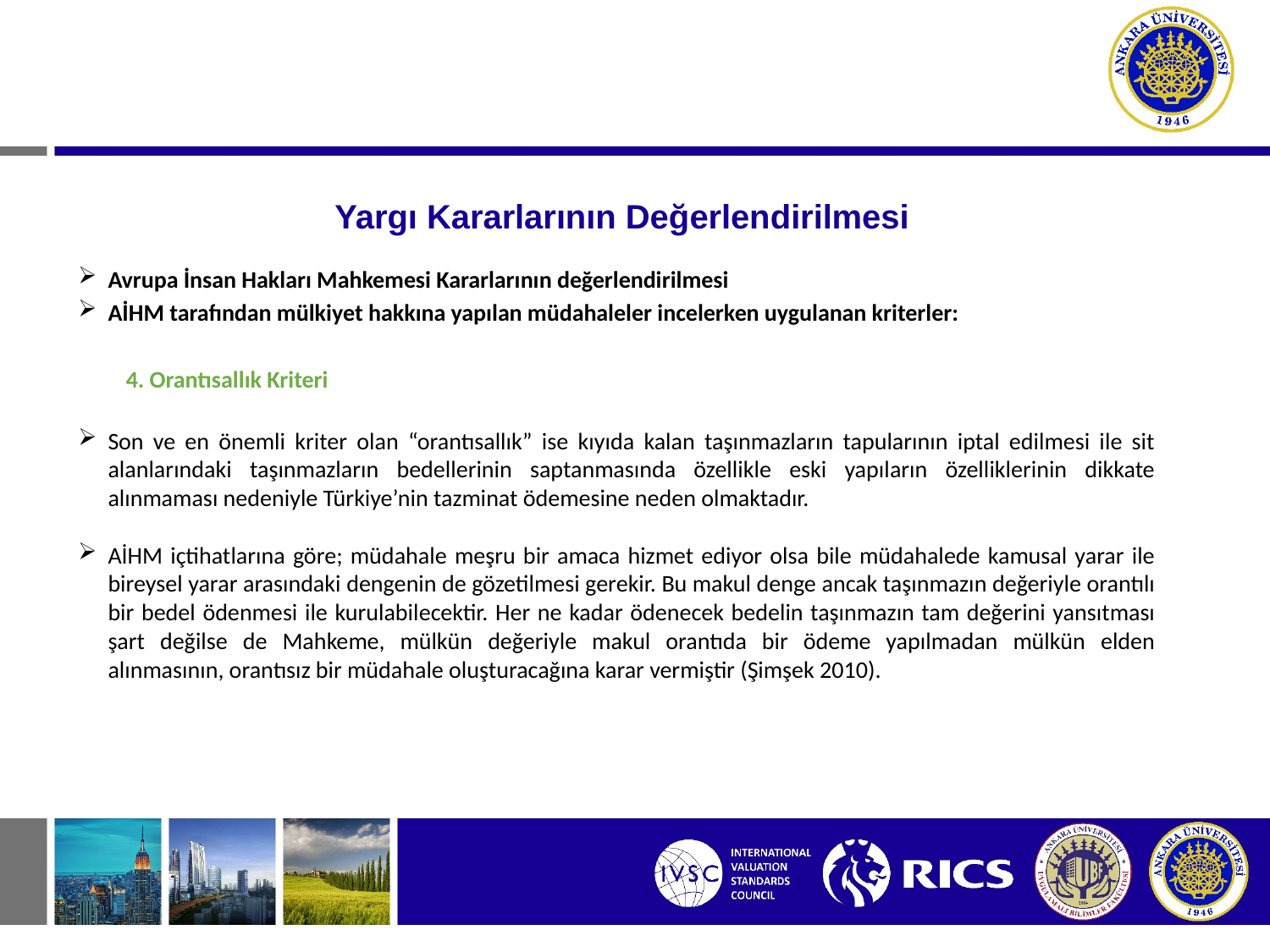

# Yargı Kararlarının Değerlendirilmesi

Avrupa İnsan Hakları Mahkemesi Kararlarının değerlendirilmesi
AİHM tarafından mülkiyet hakkına yapılan müdahaleler incelerken uygulanan kriterler:

4. Orantısallık Kriteri

Son ve en önemli kriter olan “orantısallık” ise kıyıda kalan taşınmazların tapularının iptal edilmesi ile sit alanlarındaki taşınmazların bedellerinin saptanmasında özellikle eski yapıların özelliklerinin dikkate alınmaması nedeniyle Türkiye’nin tazminat ödemesine neden olmaktadır.

AİHM içtihatlarına göre; müdahale meşru bir amaca hizmet ediyor olsa bile müdahalede kamusal yarar ile bireysel yarar arasındaki dengenin de gözetilmesi gerekir. Bu makul denge ancak taşınmazın değeriyle orantılı bir bedel ödenmesi ile kurulabilecektir. Her ne kadar ödenecek bedelin taşınmazın tam değerini yansıtması şart değilse de Mahkeme, mülkün değeriyle makul orantıda bir ödeme yapılmadan mülkün elden alınmasının, orantısız bir müdahale oluşturacağına karar vermiştir (Şimşek 2010).